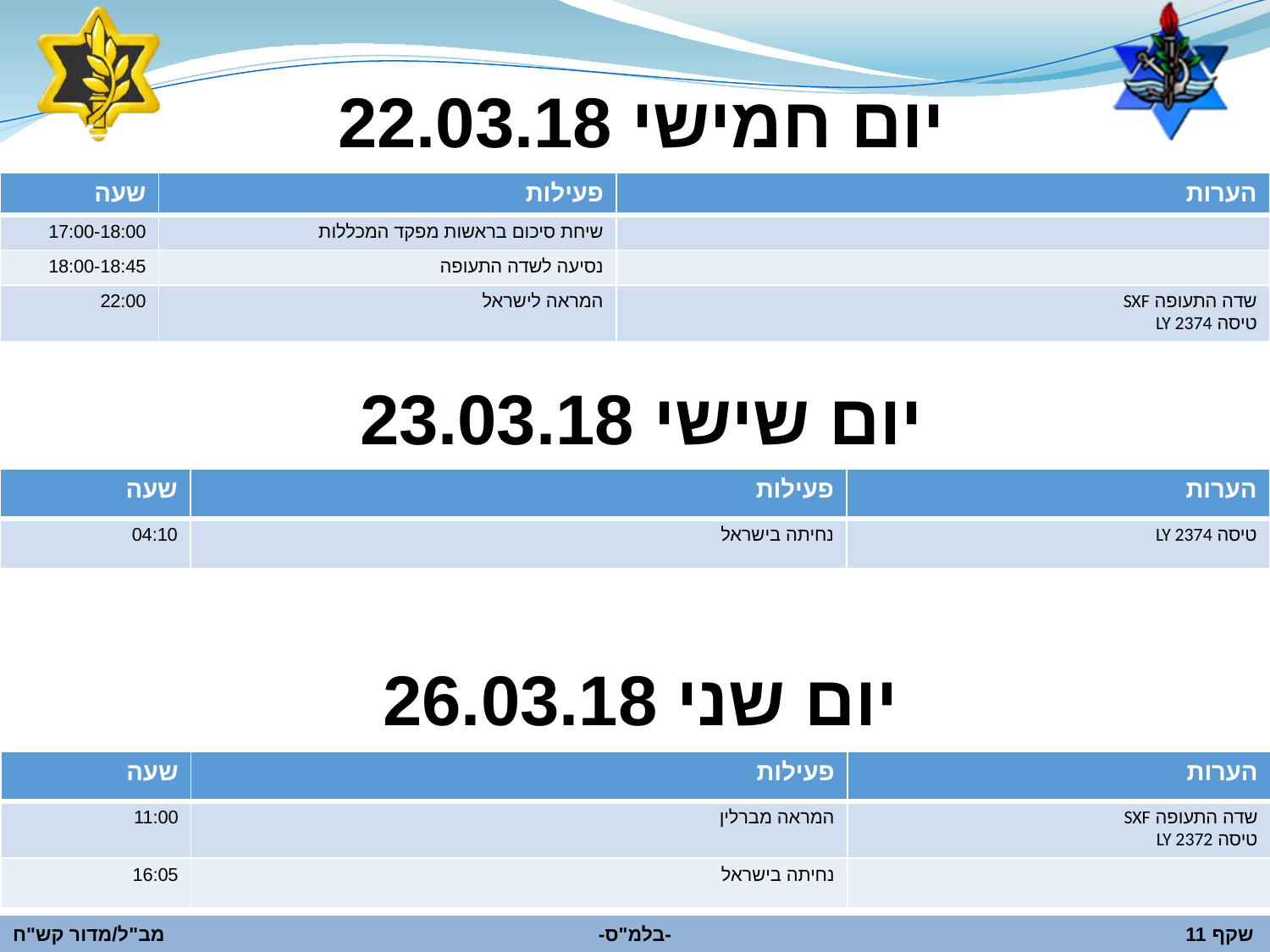

יום חמישי 22.03.18
| שעה | פעילות | הערות |
| --- | --- | --- |
| 17:00-18:00 | שיחת סיכום בראשות מפקד המכללות |  |
| 18:00-18:45 | נסיעה לשדה התעופה |  |
| 22:00 | המראה לישראל | שדה התעופה SXF טיסה LY 2374 |
יום שישי 23.03.18
| שעה | פעילות | הערות |
| --- | --- | --- |
| 04:10 | נחיתה בישראל | טיסה LY 2374 |
יום שני 26.03.18
| שעה | פעילות | הערות |
| --- | --- | --- |
| 11:00 | המראה מברלין | שדה התעופה SXF טיסה LY 2372 |
| 16:05 | נחיתה בישראל |  |